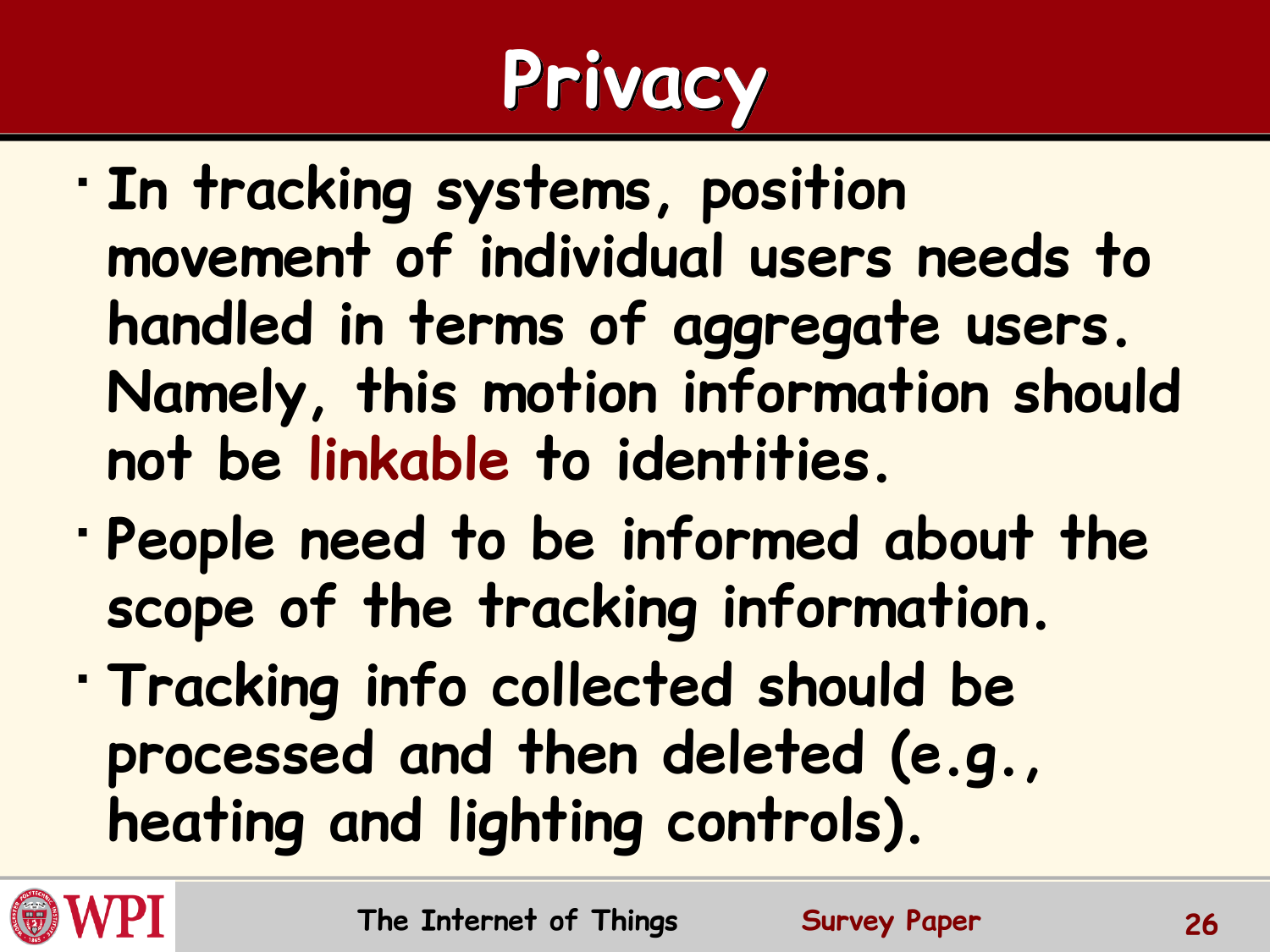

# Privacy
In tracking systems, position movement of individual users needs to handled in terms of aggregate users.  Namely, this motion information should not be linkable to identities.
People need to be informed about the scope of the tracking information.
Tracking info collected should be processed and then deleted (e.g., heating and lighting controls).
  The Internet of Things          Survey Paper
26